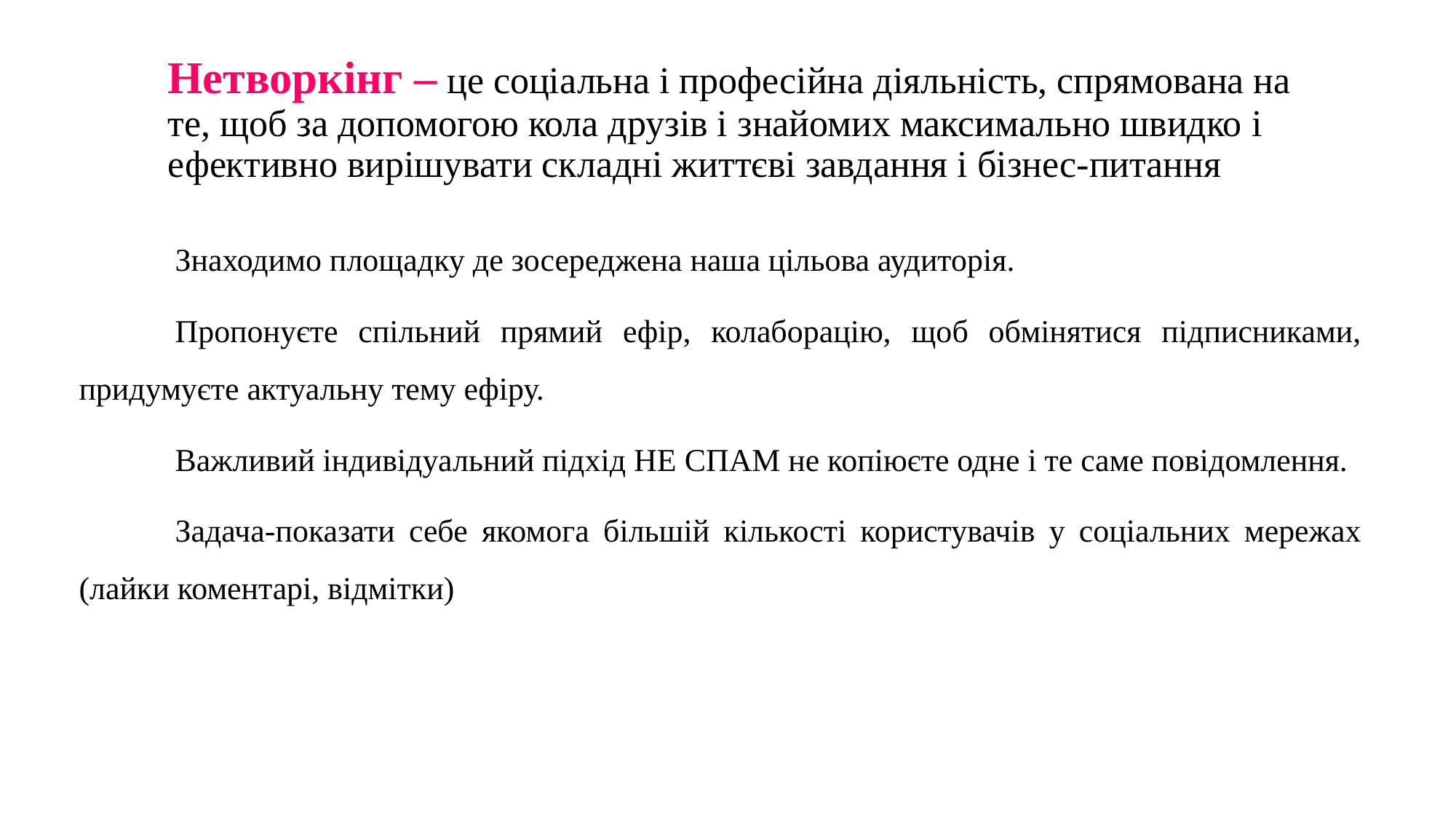

# Нетворкінг – це соціальна і професійна діяльність, спрямована на те, щоб за допомогою кола друзів і знайомих максимально швидко і ефективно вирішувати складні життєві завдання і бізнес-питання
	Знаходимо площадку де зосереджена наша цільова аудиторія.
	Пропонуєте спільний прямий ефір, колаборацію, щоб обмінятися підписниками, придумуєте актуальну тему ефіру.
	Важливий індивідуальний підхід НЕ СПАМ не копіюєте одне і те саме повідомлення.
	Задача-показати себе якомога більшій кількості користувачів у соціальних мережах (лайки коментарі, відмітки)